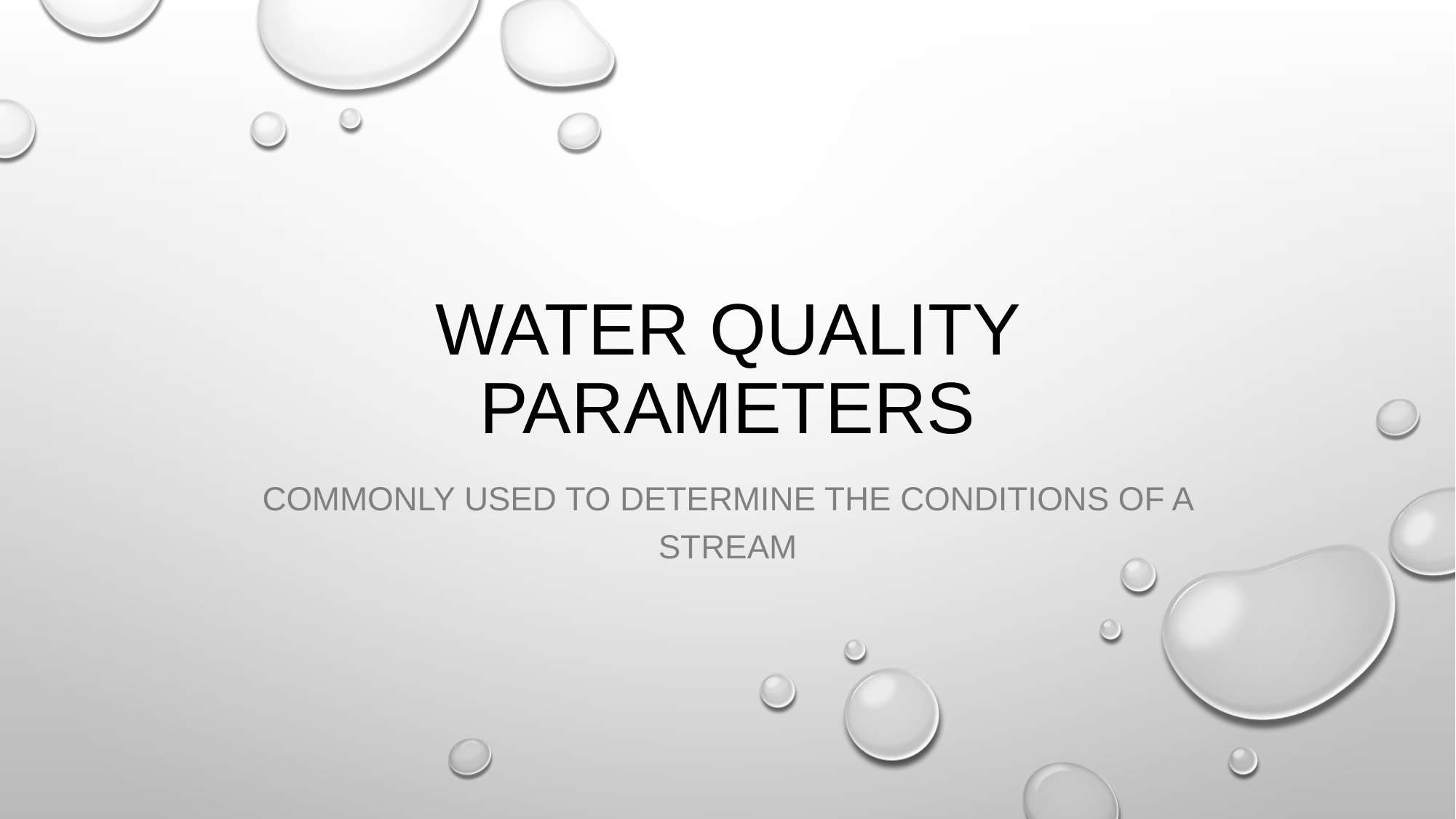

# Water Quality parameters
Commonly used to determine the conditions of a stream